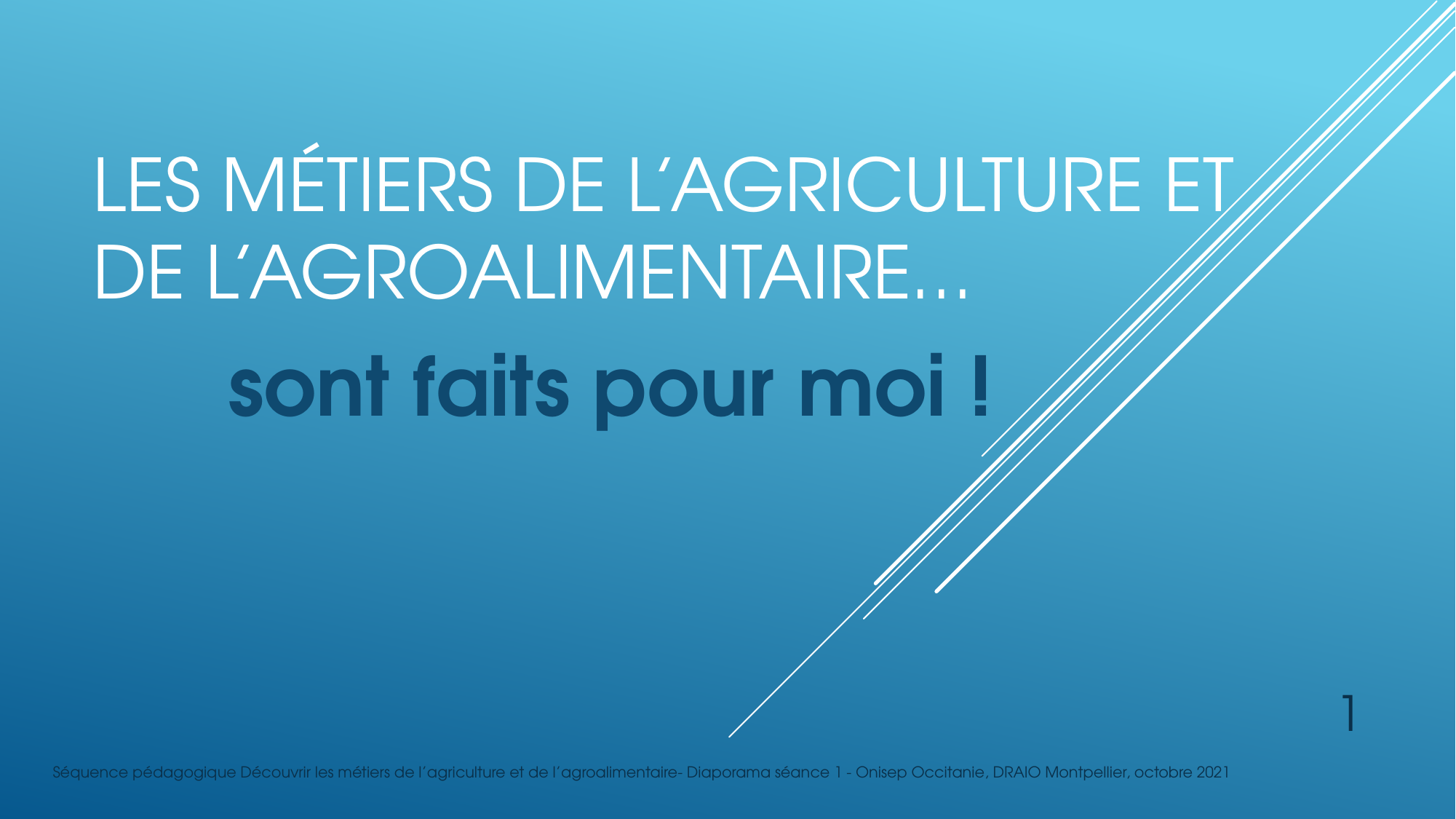

# Les métiers de l’agriculture et de l’agroalimentaire…
sont faits pour moi !
1
Séquence pédagogique Découvrir les métiers de l’agriculture et de l’agroalimentaire- Diaporama séance 1 - Onisep Occitanie, DRAIO Montpellier, octobre 2021